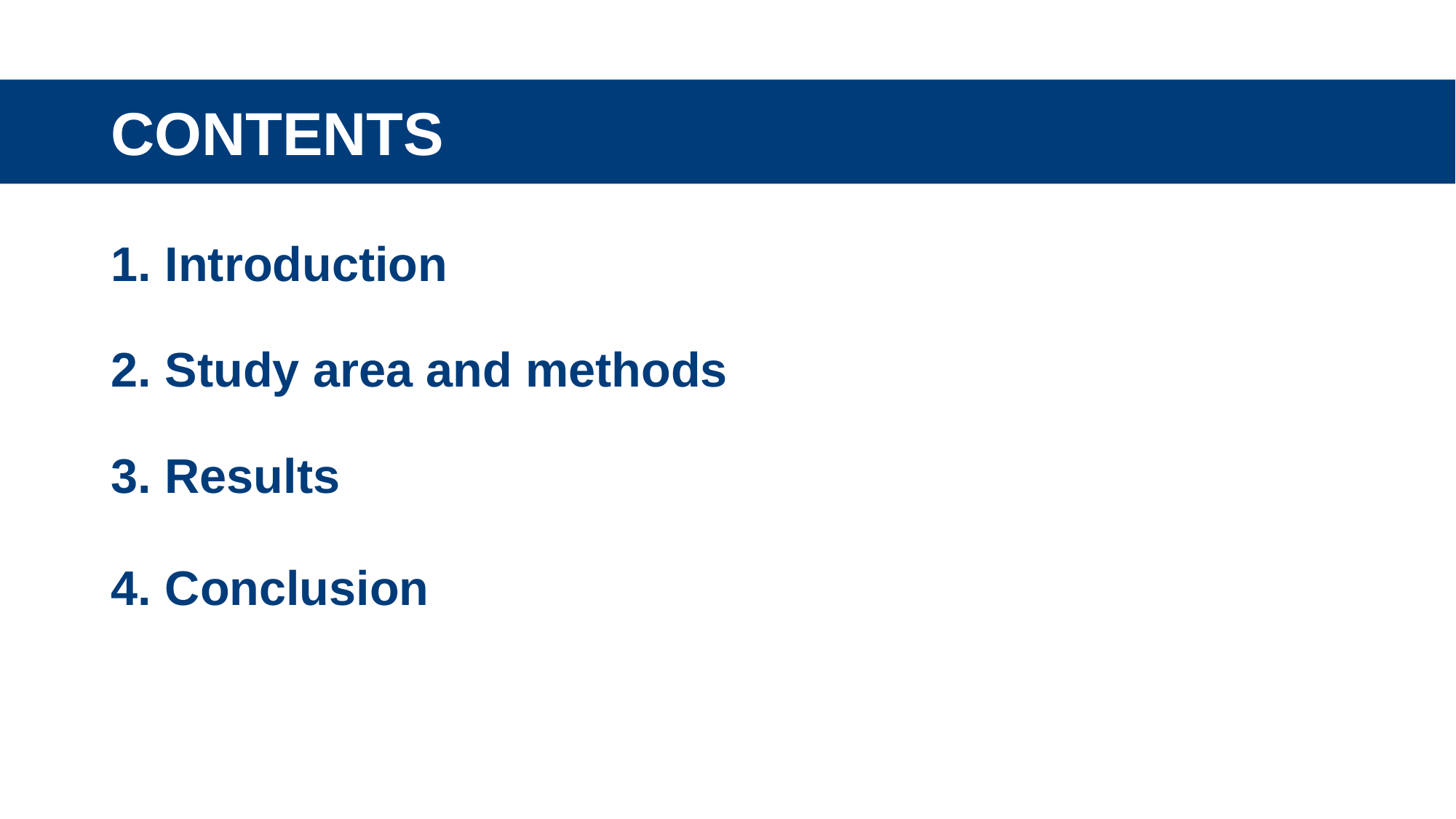

CONTENTS
1. Introduction
2. Study area and methods
3. Results

4. Conclusion

2